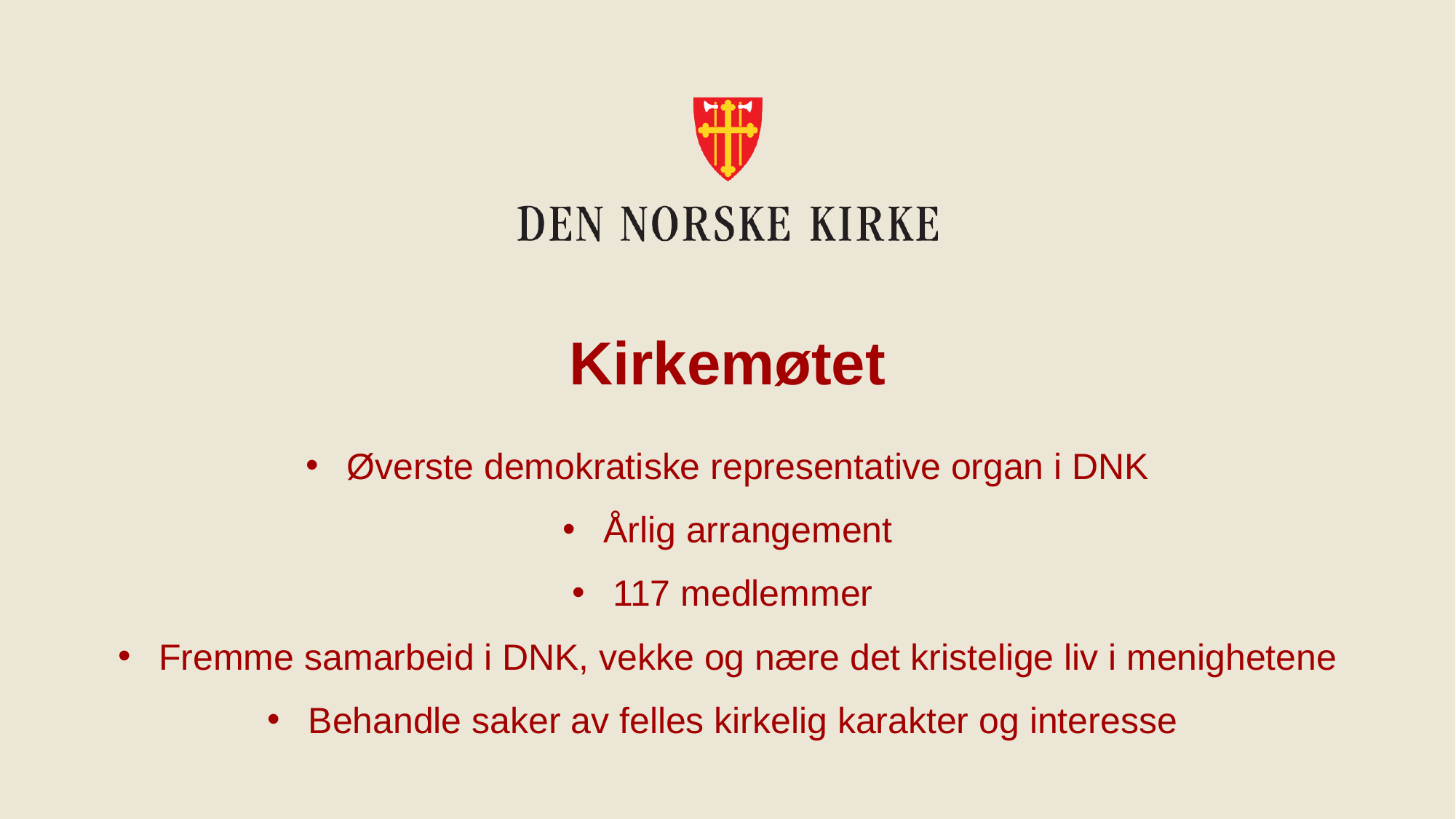

# Kirkemøtet
Øverste demokratiske representative organ i DNK
Årlig arrangement
117 medlemmer
Fremme samarbeid i DNK, vekke og nære det kristelige liv i menighetene
Behandle saker av felles kirkelig karakter og interesse